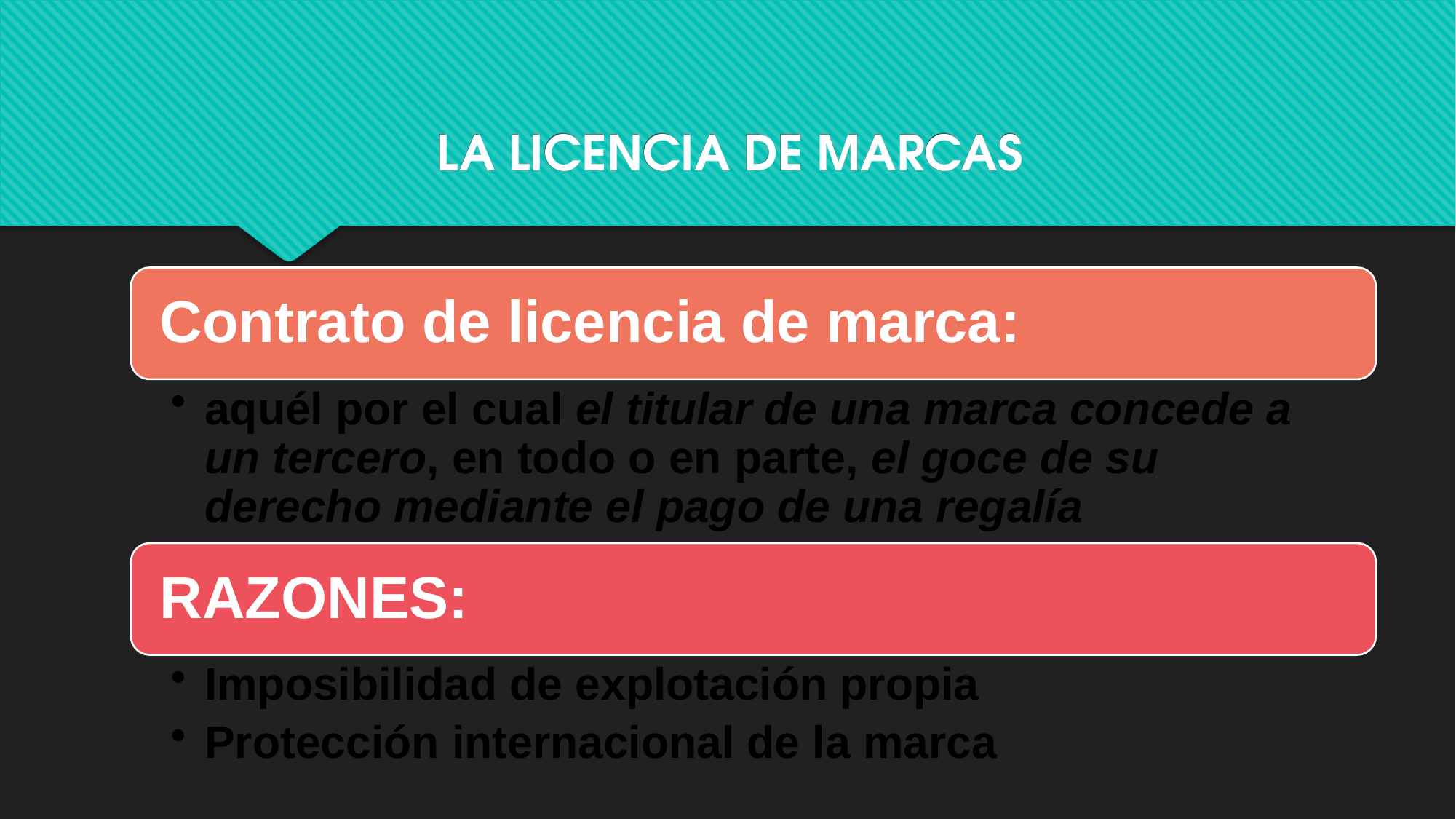

LA LICENCIA DE MARCAS ‏‏‏

Contrato de licencia de marca:
aquél por el cual el titular de una marca concede a un tercero, en todo o en parte, el goce de su derecho mediante el pago de una regalía
RAZONES:
Imposibilidad de explotación propia
Protección internacional de la marca